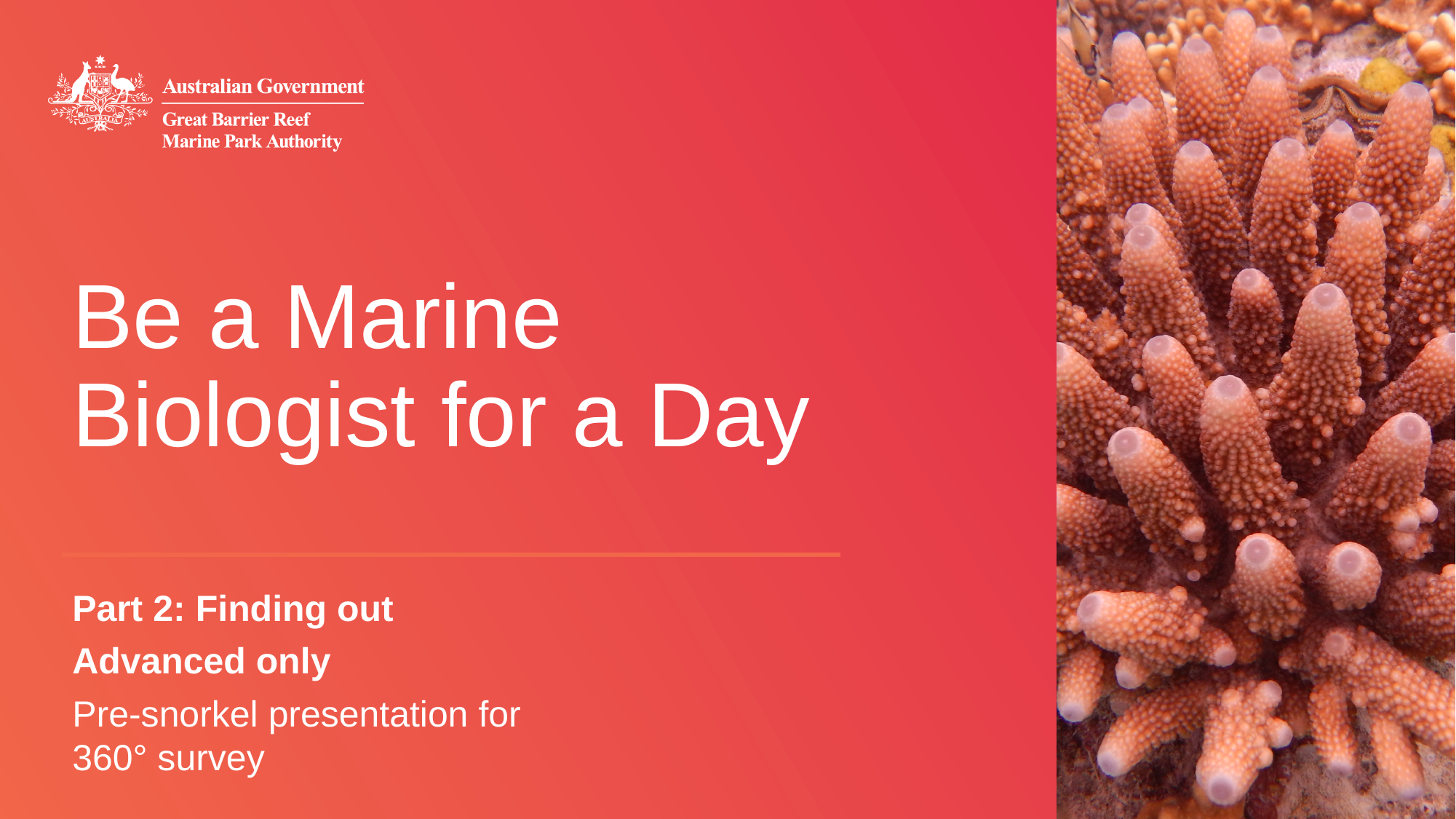

# Be a Marine Biologist for a Day
Part 2: Finding out
Advanced only
Pre-snorkel presentation for
360° survey